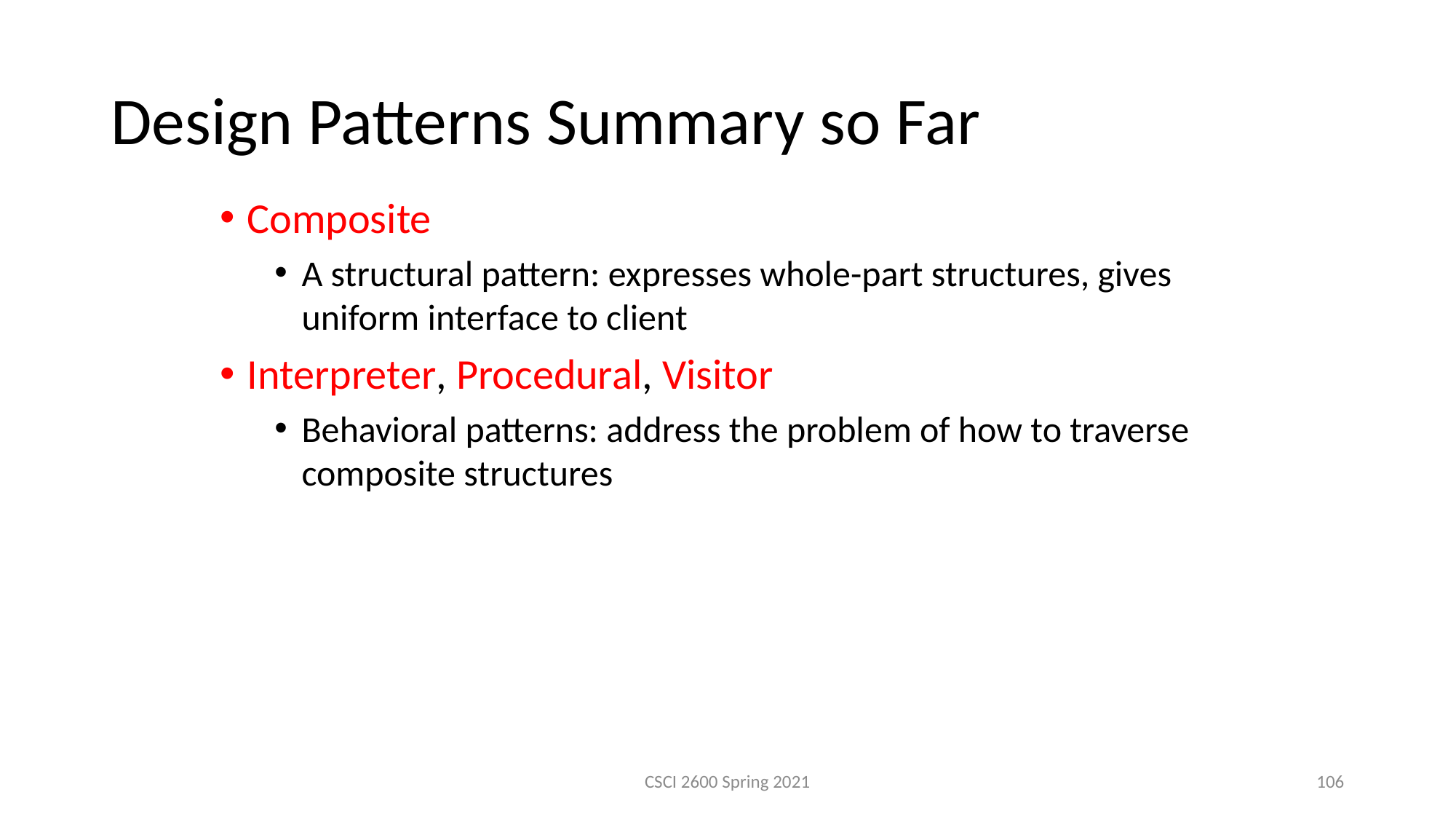

Design Patterns Summary so Far
Composite
A structural pattern: expresses whole-part structures, gives uniform interface to client
Interpreter, Procedural, Visitor
Behavioral patterns: address the problem of how to traverse composite structures

CSCI 2600 Spring 2021
106